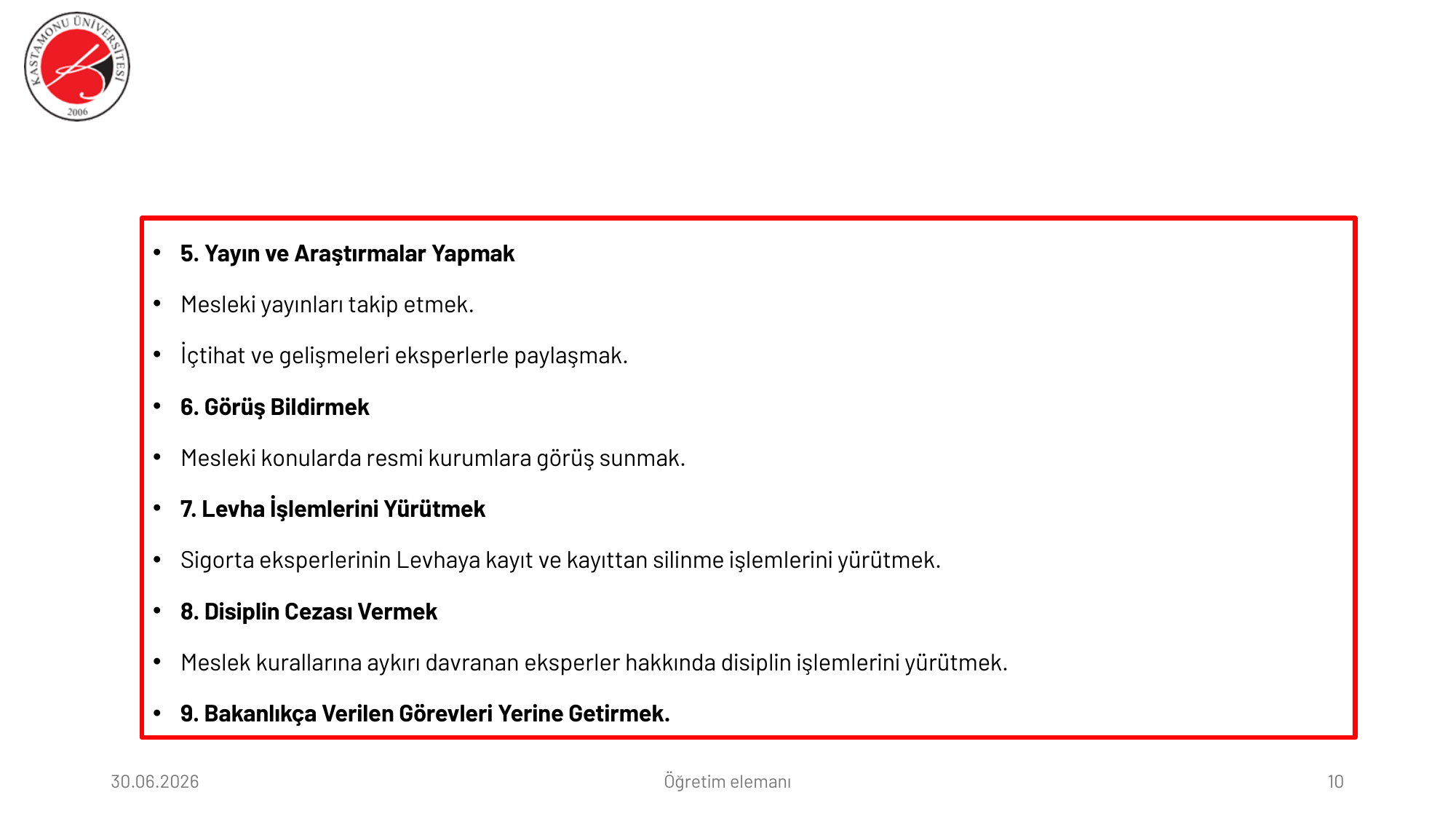

5. Yayın ve Araştırmalar Yapmak
Mesleki yayınları takip etmek.
İçtihat ve gelişmeleri eksperlerle paylaşmak.
6. Görüş Bildirmek
Mesleki konularda resmi kurumlara görüş sunmak.
7. Levha İşlemlerini Yürütmek
Sigorta eksperlerinin Levhaya kayıt ve kayıttan silinme işlemlerini yürütmek.
8. Disiplin Cezası Vermek
Meslek kurallarına aykırı davranan eksperler hakkında disiplin işlemlerini yürütmek.
9. Bakanlıkça Verilen Görevleri Yerine Getirmek.

30.06.2026
Öğretim elemanı
10